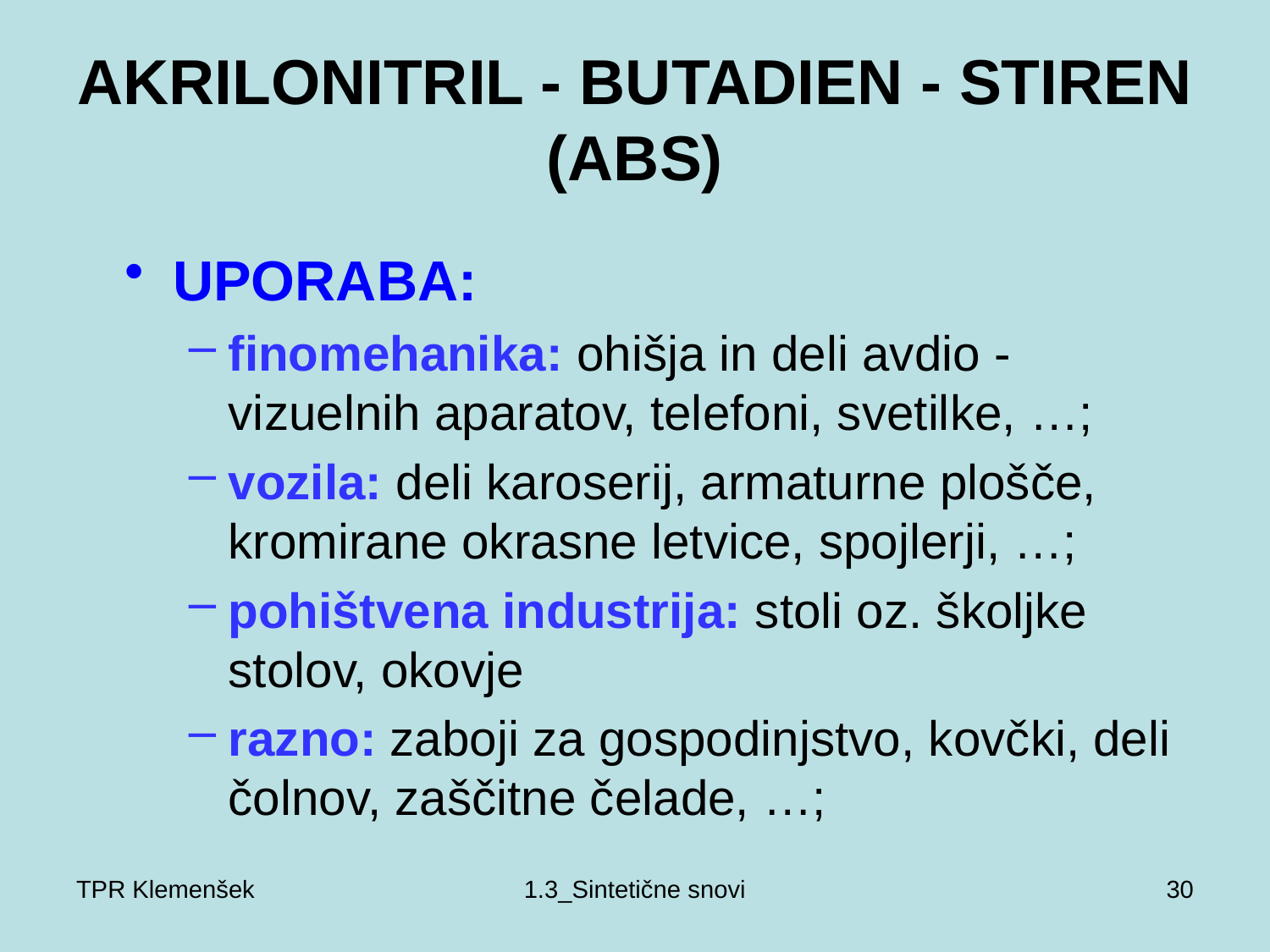

# AKRILONITRIL - BUTADIEN - STIREN (ABS)
UPORABA:
finomehanika: ohišja in deli avdio - vizuelnih aparatov, telefoni, svetilke, …;
vozila: deli karoserij, armaturne plošče, kromirane okrasne letvice, spojlerji, …;
pohištvena industrija: stoli oz. školjke stolov, okovje
razno: zaboji za gospodinjstvo, kovčki, deli čolnov, zaščitne čelade, …;
TPR Klemenšek
1.3_Sintetične snovi
30